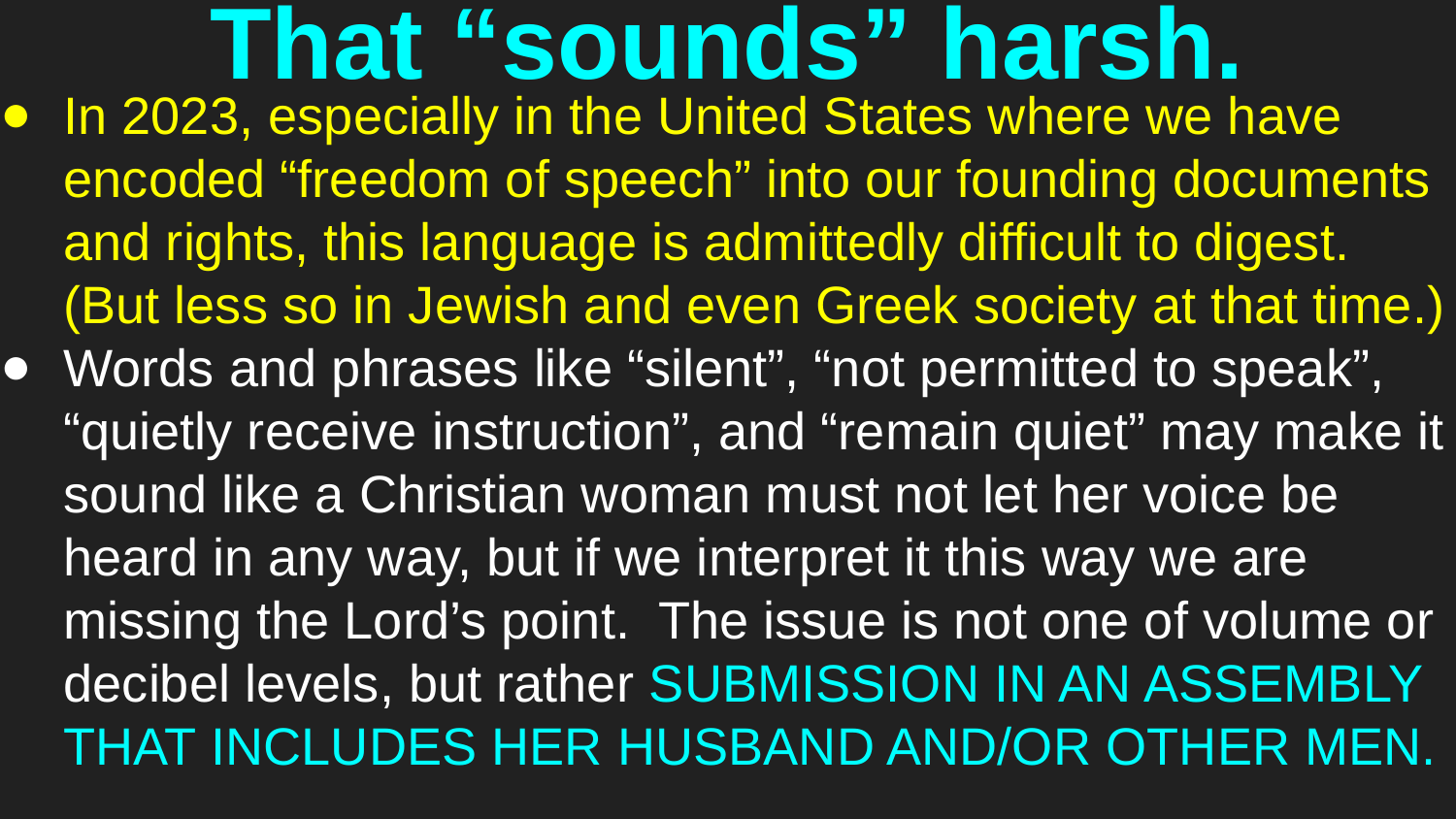

# That “sounds” harsh.
In 2023, especially in the United States where we have encoded “freedom of speech” into our founding documents and rights, this language is admittedly difficult to digest. (But less so in Jewish and even Greek society at that time.)
Words and phrases like “silent”, “not permitted to speak”, “quietly receive instruction”, and “remain quiet” may make it sound like a Christian woman must not let her voice be heard in any way, but if we interpret it this way we are missing the Lord’s point.  The issue is not one of volume or decibel levels, but rather SUBMISSION IN AN ASSEMBLY THAT INCLUDES HER HUSBAND AND/OR OTHER MEN.